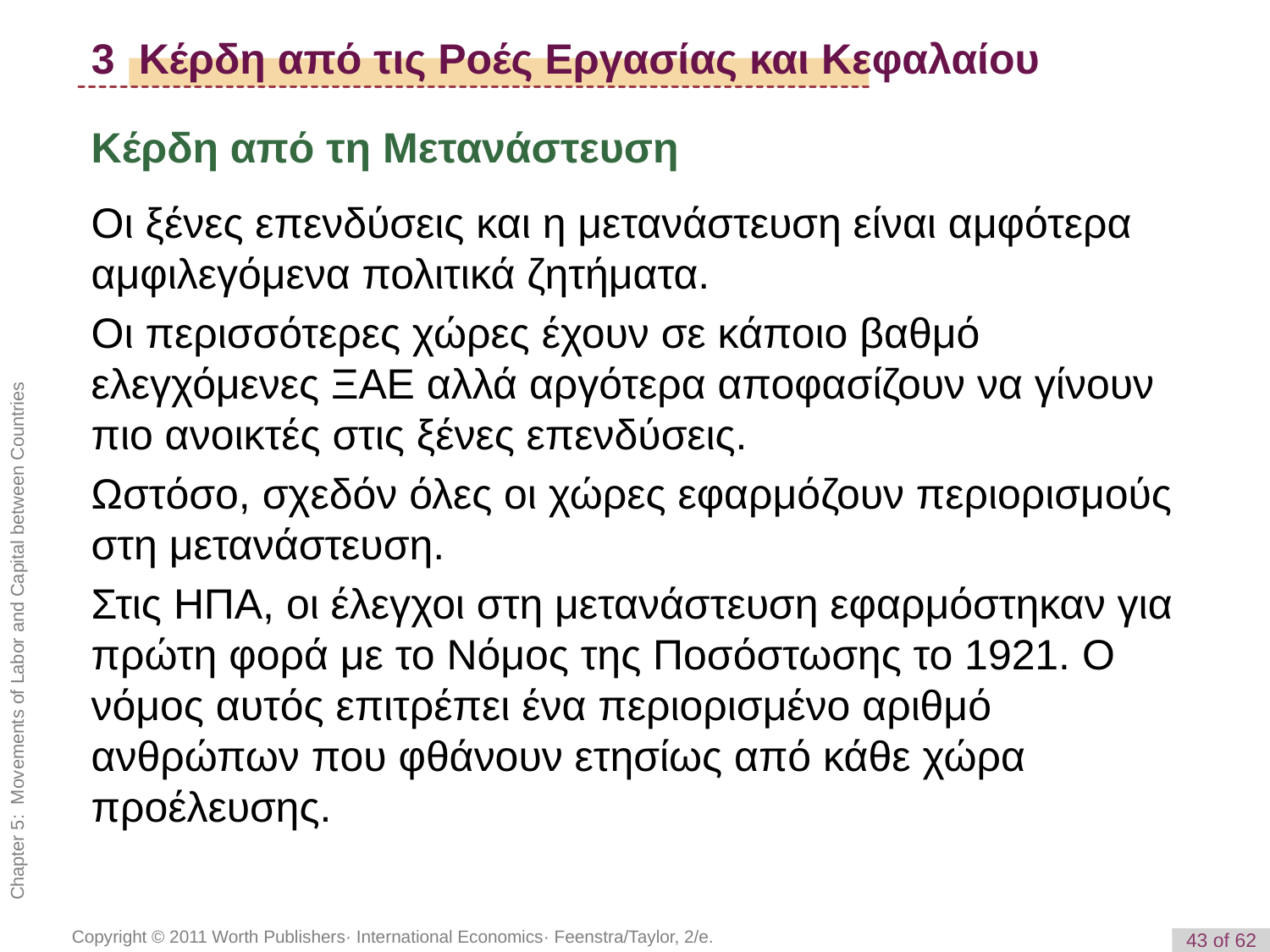

# 3  Κέρδη από τις Ροές Εργασίας και Κεφαλαίου

Κέρδη από τη Μετανάστευση
Οι ξένες επενδύσεις και η μετανάστευση είναι αμφότερα αμφιλεγόμενα πολιτικά ζητήματα.
Οι περισσότερες χώρες έχουν σε κάποιο βαθμό ελεγχόμενες ΞΑΕ αλλά αργότερα αποφασίζουν να γίνουν πιο ανοικτές στις ξένες επενδύσεις.
Ωστόσο, σχεδόν όλες οι χώρες εφαρμόζουν περιορισμούς στη μετανάστευση.
Στις ΗΠΑ, οι έλεγχοι στη μετανάστευση εφαρμόστηκαν για πρώτη φορά με το Νόμος της Ποσόστωσης το 1921. Ο νόμος αυτός επιτρέπει ένα περιορισμένο αριθμό ανθρώπων που φθάνουν ετησίως από κάθε χώρα προέλευσης.